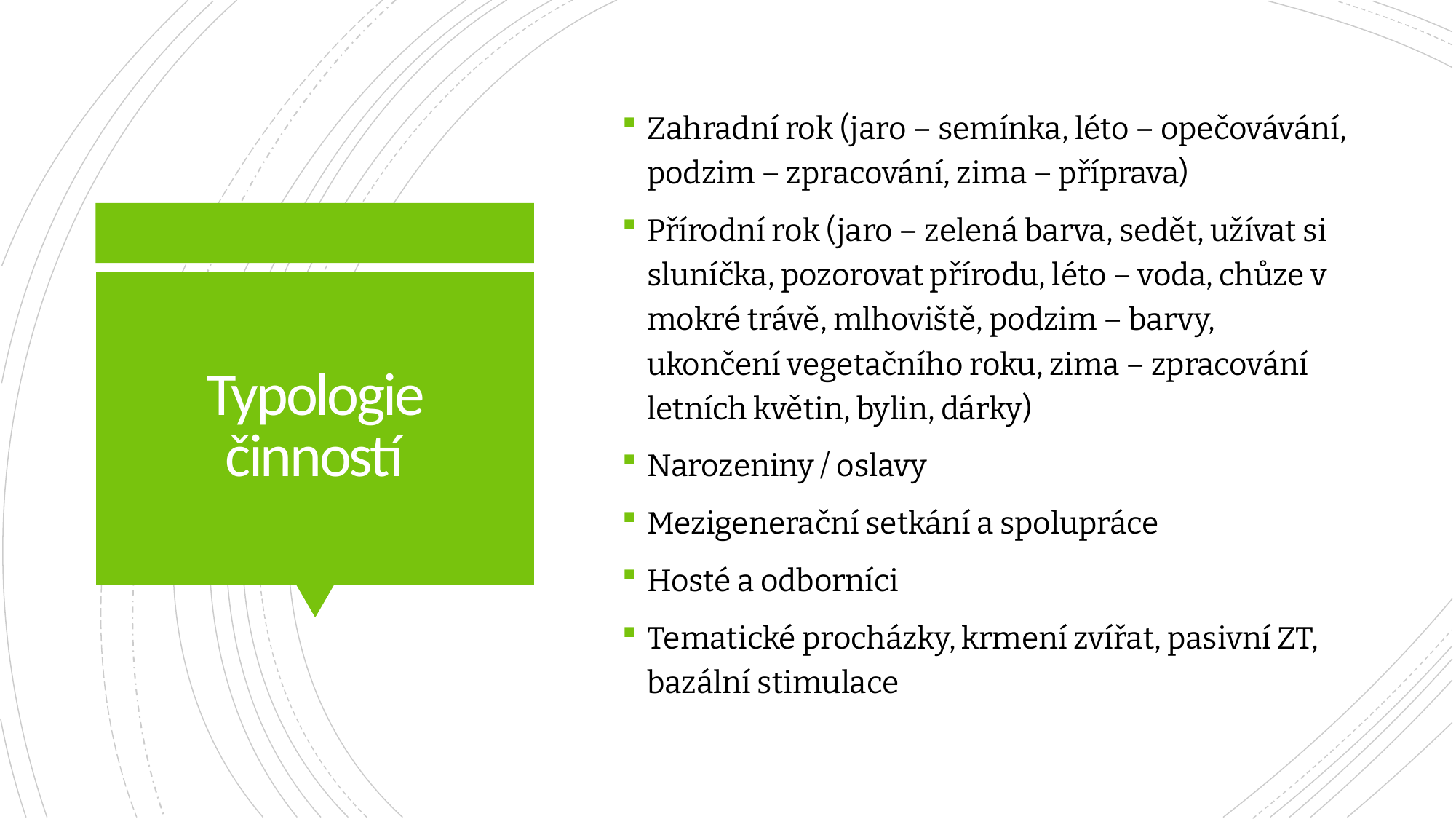

Zahradní rok (jaro – semínka, léto – opečovávání, podzim – zpracování, zima – příprava)
Přírodní rok (jaro – zelená barva, sedět, užívat si sluníčka, pozorovat přírodu, léto – voda, chůze v mokré trávě, mlhoviště, podzim – barvy, ukončení vegetačního roku, zima – zpracování letních květin, bylin, dárky)
Narozeniny / oslavy
Mezigenerační setkání a spolupráce
Hosté a odborníci
Tematické procházky, krmení zvířat, pasivní ZT, bazální stimulace

# Typologie činností